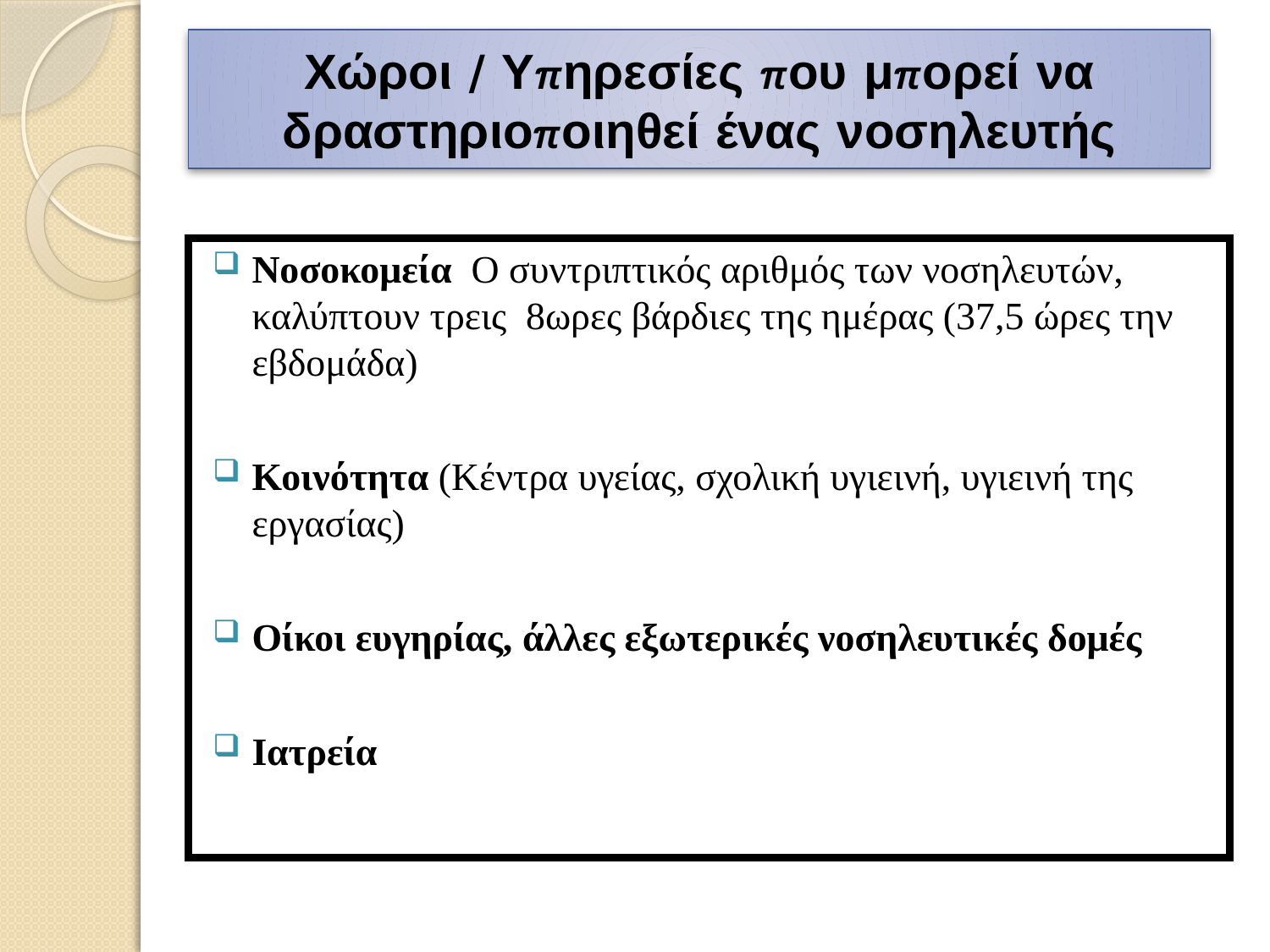

# Χώροι / Υπηρεσίες που μπορεί να δραστηριοποιηθεί ένας νοσηλευτής
Νοσοκομεία  Ο συντριπτικός αριθμός των νοσηλευτών,  καλύπτουν τρεις  8ωρες βάρδιες της ημέρας (37,5 ώρες την εβδομάδα)

Κοινότητα (Κέντρα υγείας, σχολική υγιεινή, υγιεινή της εργασίας)

Οίκοι ευγηρίας, άλλες εξωτερικές νοσηλευτικές δομές

Ιατρεία